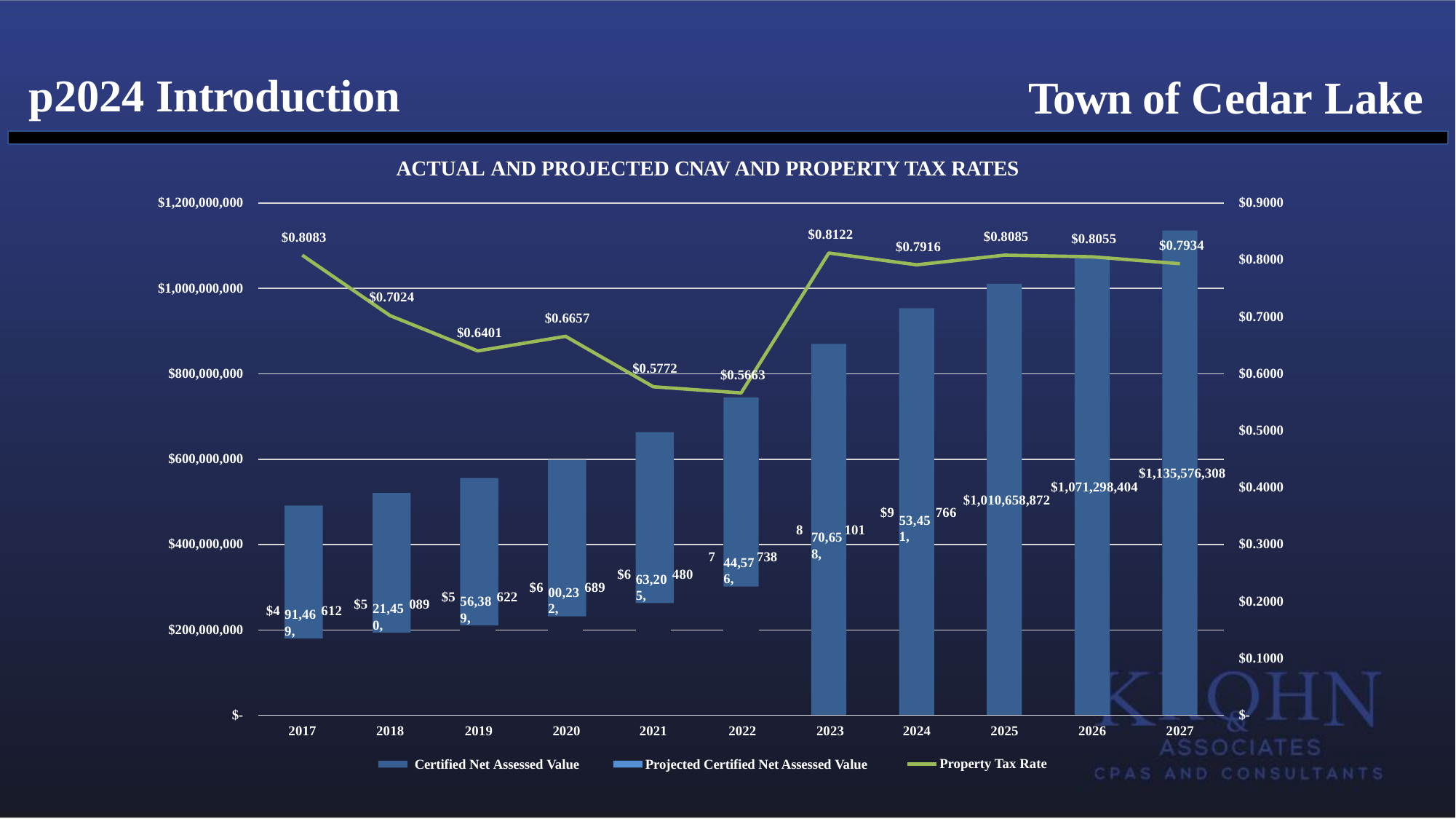

# p2024 Introduction
Town of Cedar Lake

ACTUAL AND PROJECTED CNAV AND PROPERTY TAX RATES
$1,200,000,000
$0.9000

$0.8122
$0.8085
$0.8083
$0.8055

$0.7934
$0.7916
$0.8000
$1,000,000,000
$0.7024
$0.7000
$0.6657

53,451,
$0.6401

70,658,
$0.5772
$800,000,000
$0.6000
$0.5663

44,576,
$0.5000

63,205,
$600,000,000

00,232,
$1,135,576,308
$1,071,298,404
$0.4000

56,389,
$1,010,658,872

21,450,
$9
766

91,469,
8
101
$400,000,000
$0.3000

7
738
$6
480
$6
689
$5
622
$0.2000
$5
089
$4
612
$200,000,000

$0.1000
$-
$-
2017
2018
2019	2020

Certified Net Assessed Value
2021	2022	2023

Projected Certified Net Assessed Value
2024
2025
2026
2027
Property Tax Rate